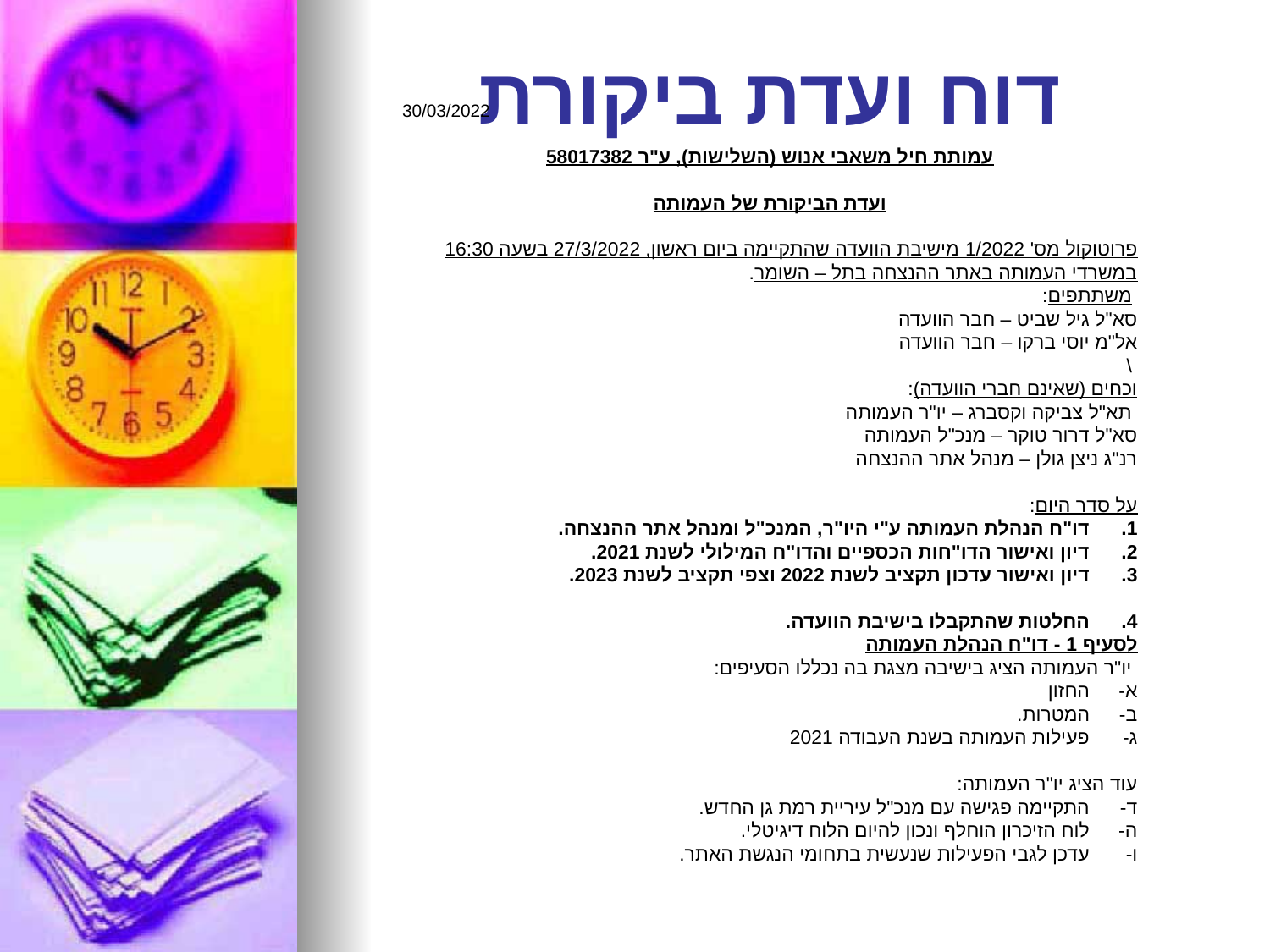

דוח ועדת ביקורת

30/03/2022

עמותת חיל משאבי אנוש (השלישות), ע"ר 58017382

ועדת הביקורת של העמותה

פרוטוקול מס' 1/2022 מישיבת הוועדה שהתקיימה ביום ראשון, 27/3/2022 בשעה 16:30 במשרדי העמותה באתר ההנצחה בתל – השומר.
 משתתפים:
סא"ל גיל שביט – חבר הוועדה
אל"מ יוסי ברקו – חבר הוועדה
 \
וכחים (שאינם חברי הוועדה):
 תא"ל צביקה וקסברג – יו"ר העמותה
סא"ל דרור טוקר – מנכ"ל העמותה
רנ"ג ניצן גולן – מנהל אתר ההנצחה

על סדר היום:
דו"ח הנהלת העמותה ע"י היו"ר, המנכ"ל ומנהל אתר ההנצחה.
דיון ואישור הדו"חות הכספיים והדו"ח המילולי לשנת 2021.
דיון ואישור עדכון תקציב לשנת 2022 וצפי תקציב לשנת 2023.

החלטות שהתקבלו בישיבת הוועדה.
לסעיף 1 - דו"ח הנהלת העמותה
 יו"ר העמותה הציג בישיבה מצגת בה נכללו הסעיפים:
החזון
המטרות.
פעילות העמותה בשנת העבודה 2021

עוד הציג יו"ר העמותה:
התקיימה פגישה עם מנכ"ל עיריית רמת גן החדש.
לוח הזיכרון הוחלף ונכון להיום הלוח דיגיטלי.
עדכן לגבי הפעילות שנעשית בתחומי הנגשת האתר.